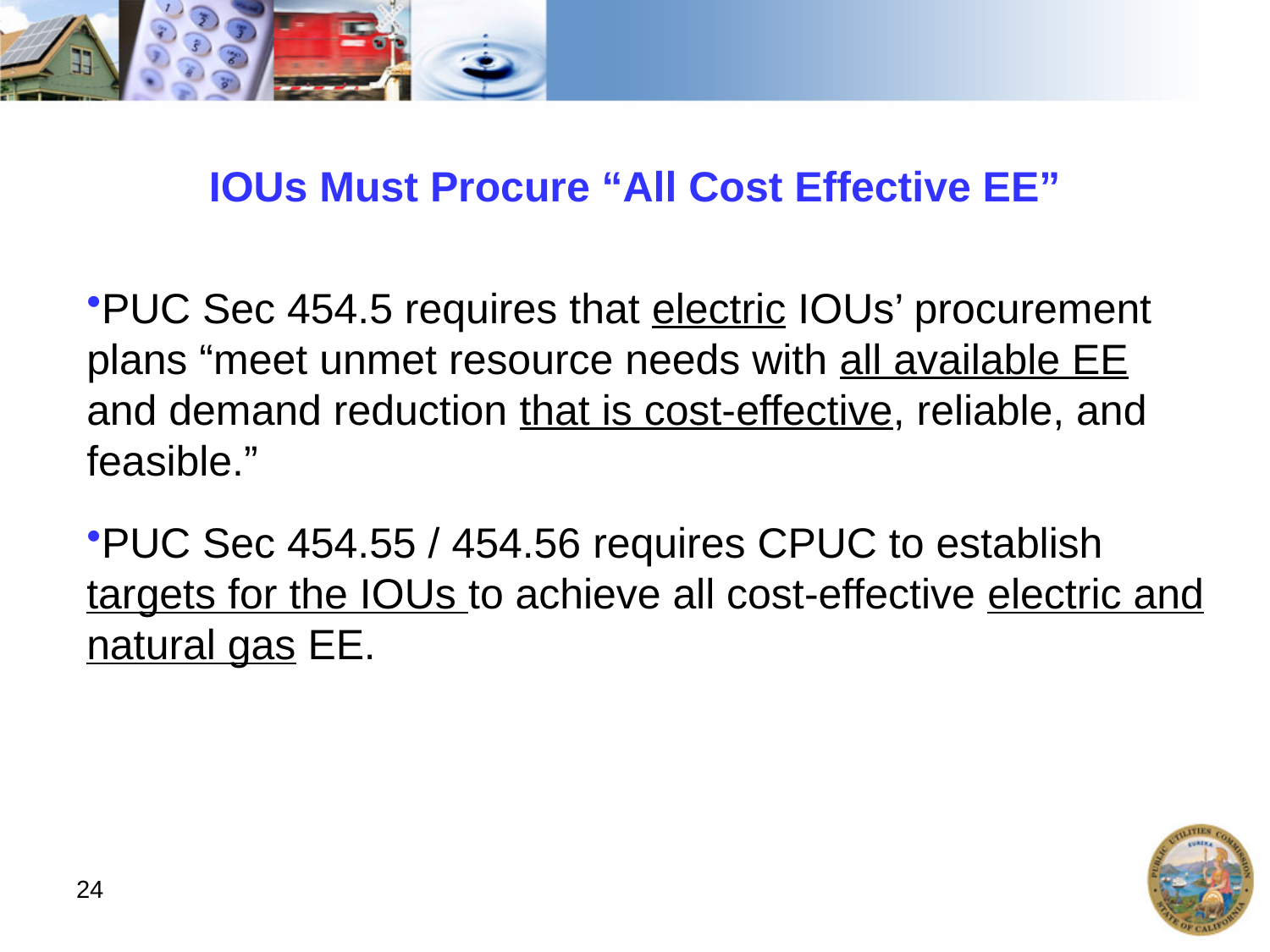

# IOUs Must Procure “All Cost Effective EE”
PUC Sec 454.5 requires that electric IOUs’ procurement plans “meet unmet resource needs with all available EE and demand reduction that is cost-effective, reliable, and feasible.”
PUC Sec 454.55 / 454.56 requires CPUC to establish targets for the IOUs to achieve all cost-effective electric and natural gas EE.

24